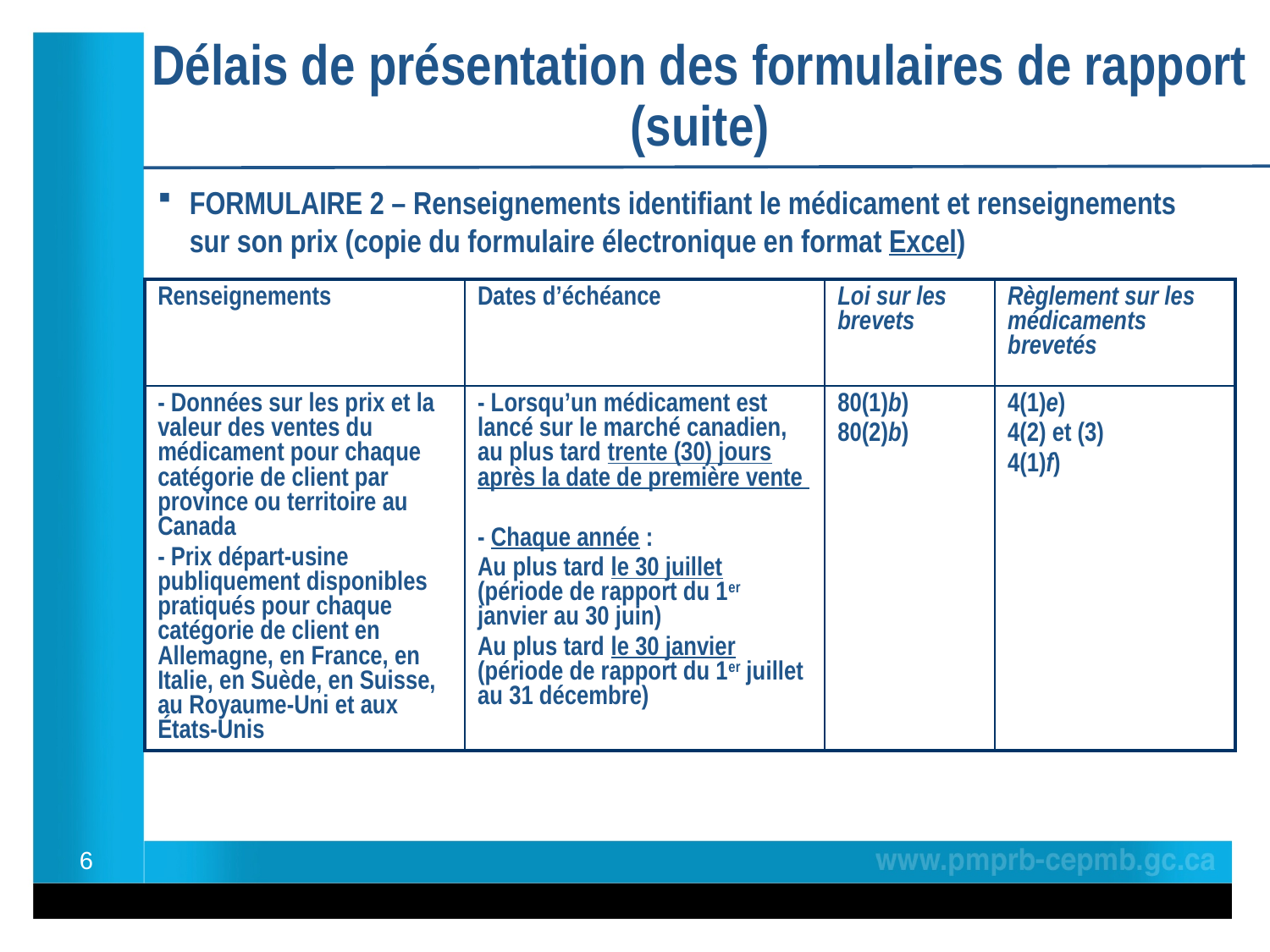

# Délais de présentation des formulaires de rapport (suite)

FORMULAIRE 2 – Renseignements identifiant le médicament et renseignements sur son prix (copie du formulaire électronique en format Excel)

| Renseignements | Dates d’échéance | Loi sur les brevets | Règlement sur les médicaments brevetés |
| --- | --- | --- | --- |
| - Données sur les prix et la valeur des ventes du médicament pour chaque catégorie de client par province ou territoire au Canada - Prix départ-usine publiquement disponibles pratiqués pour chaque catégorie de client en Allemagne, en France, en Italie, en Suède, en Suisse, au Royaume-Uni et aux États-Unis | - Lorsqu’un médicament est lancé sur le marché canadien, au plus tard trente (30) jours après la date de première vente - Chaque année : Au plus tard le 30 juillet (période de rapport du 1er janvier au 30 juin) Au plus tard le 30 janvier (période de rapport du 1er juillet au 31 décembre) | 80(1)b) 80(2)b) | 4(1)e) 4(2) et (3) 4(1)f) |
6